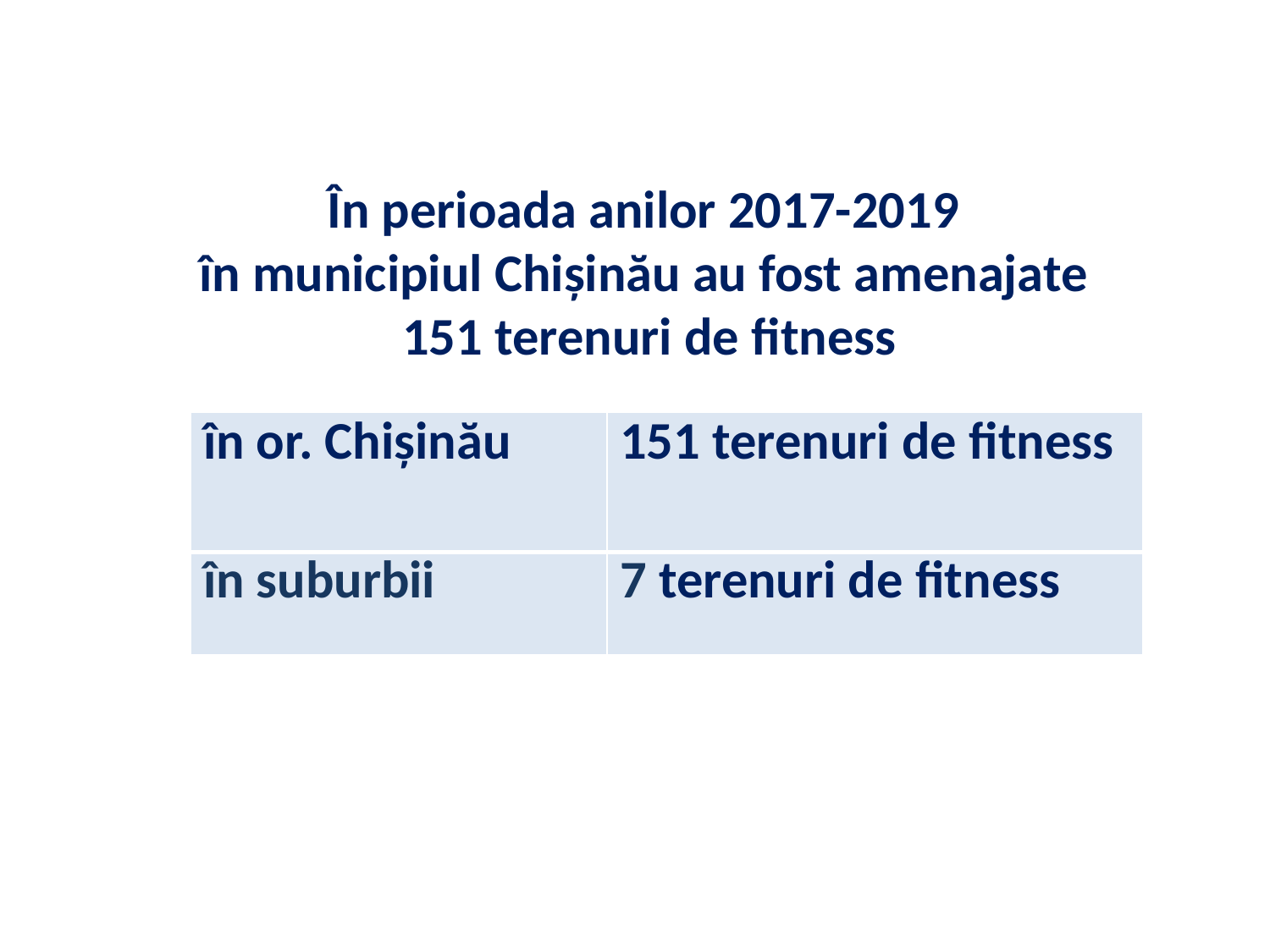

În perioada anilor 2017-2019
în municipiul Chișinău au fost amenajate
151 terenuri de fitness

| în or. Chișinău | 151 terenuri de fitness |
| --- | --- |
| în suburbii | 7 terenuri de fitness |